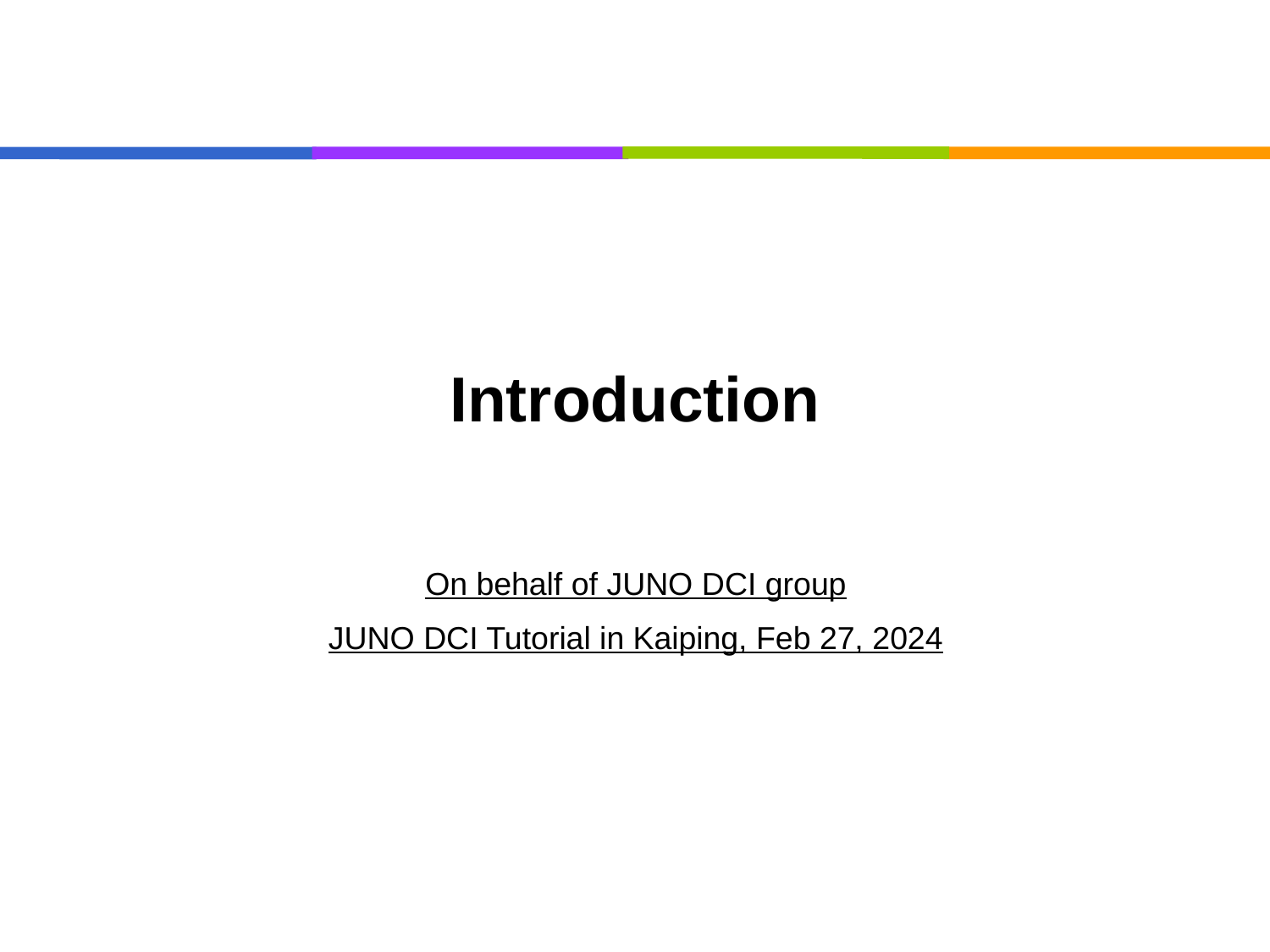

# Introduction
On behalf of JUNO DCI group
JUNO DCI Tutorial in Kaiping, Feb 27, 2024